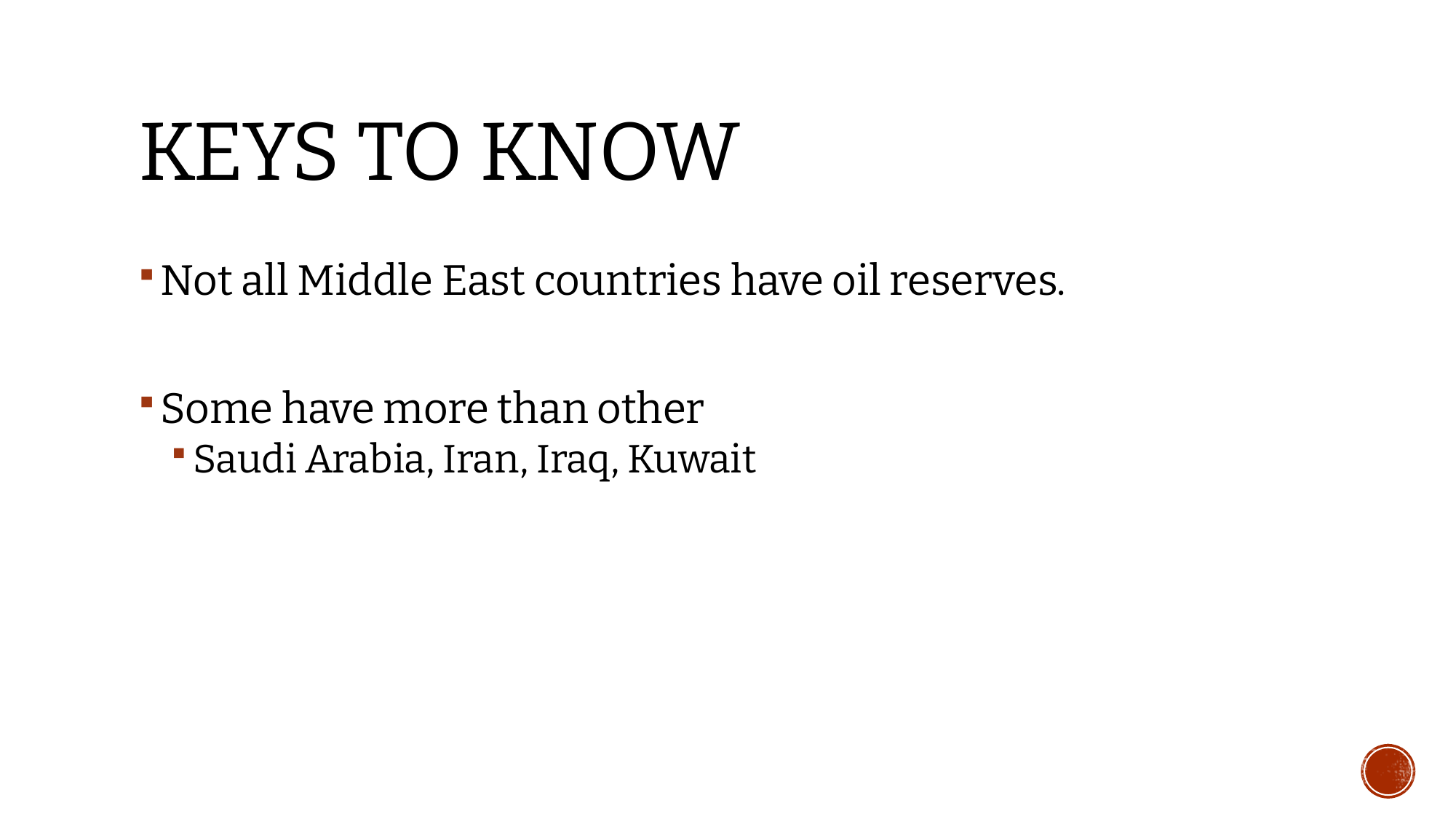

# Keys to know
Not all Middle East countries have oil reserves.

Some have more than other
Saudi Arabia, Iran, Iraq, Kuwait